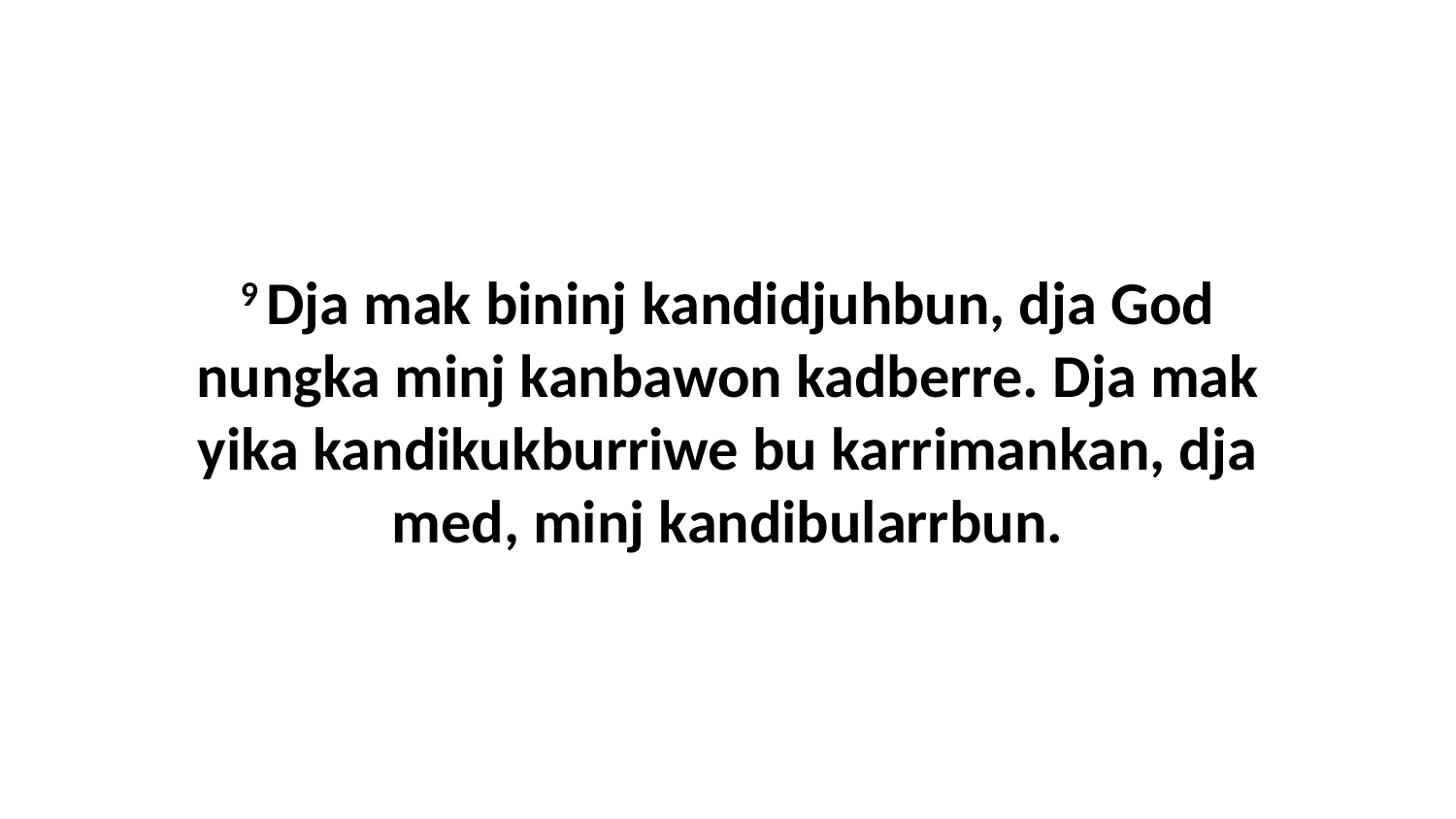

9 Dja mak bininj kandidjuhbun, dja God nungka minj kanbawon kadberre. Dja mak yika kandikukburriwe bu karrimankan, dja med, minj kandibularrbun.